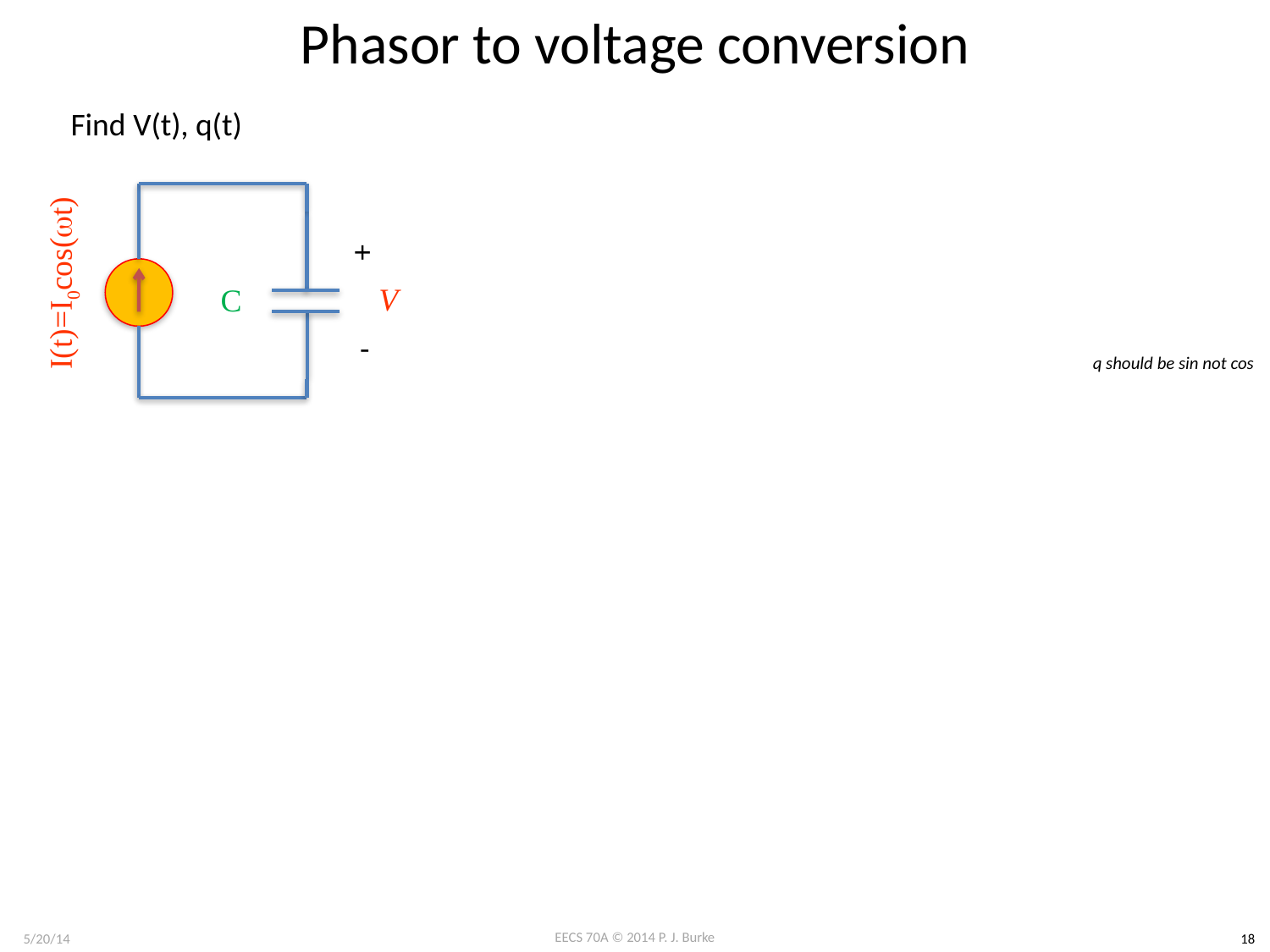

# Phasor to voltage conversion
Find V(t), q(t)
+
C
V
-
I(t)=I0cos(ωt)

q should be sin not cos